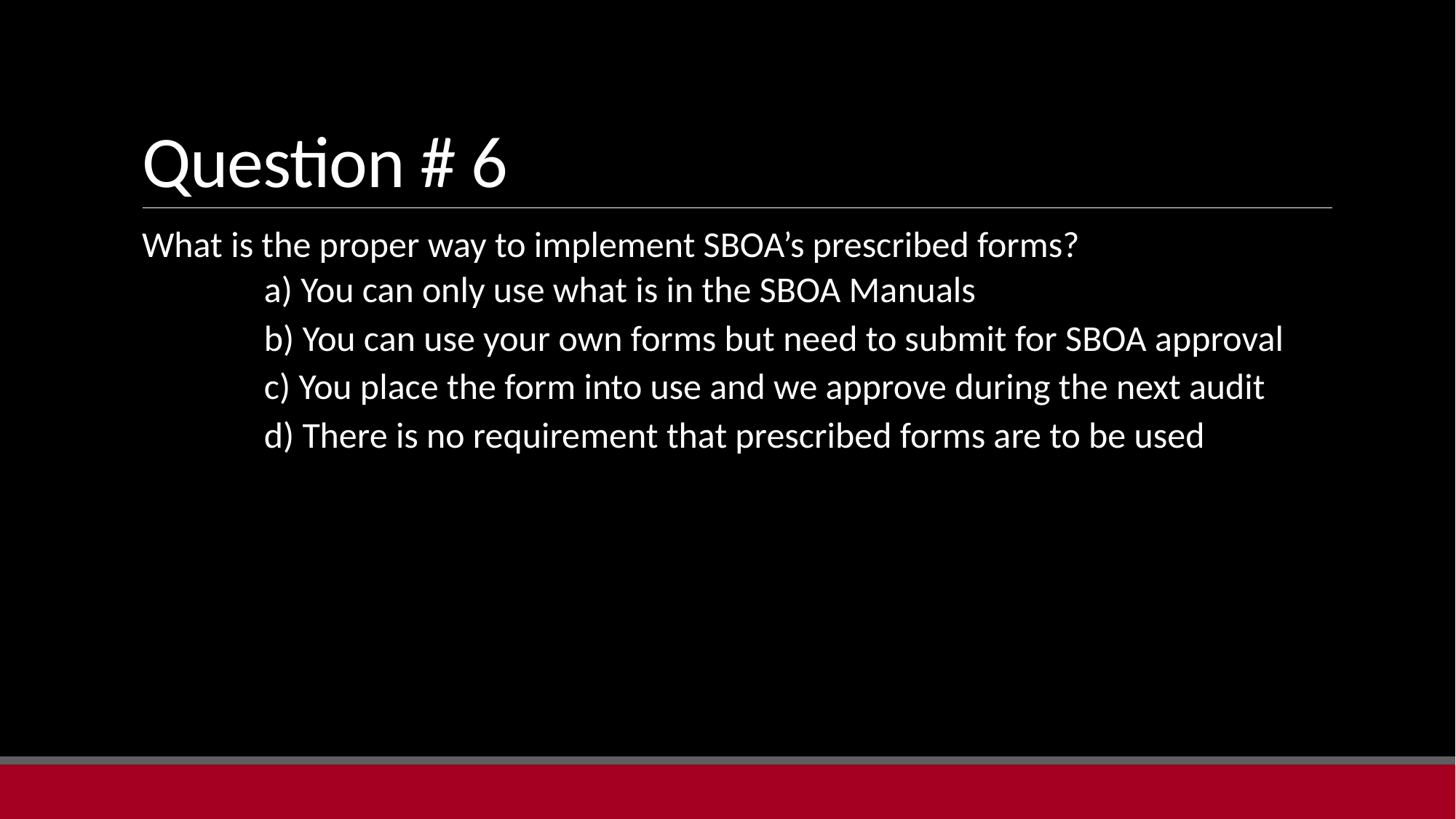

# Question # 6
What is the proper way to implement SBOA’s prescribed forms?
	a) You can only use what is in the SBOA Manuals
	b) You can use your own forms but need to submit for SBOA approval
	c) You place the form into use and we approve during the next audit
	d) There is no requirement that prescribed forms are to be used